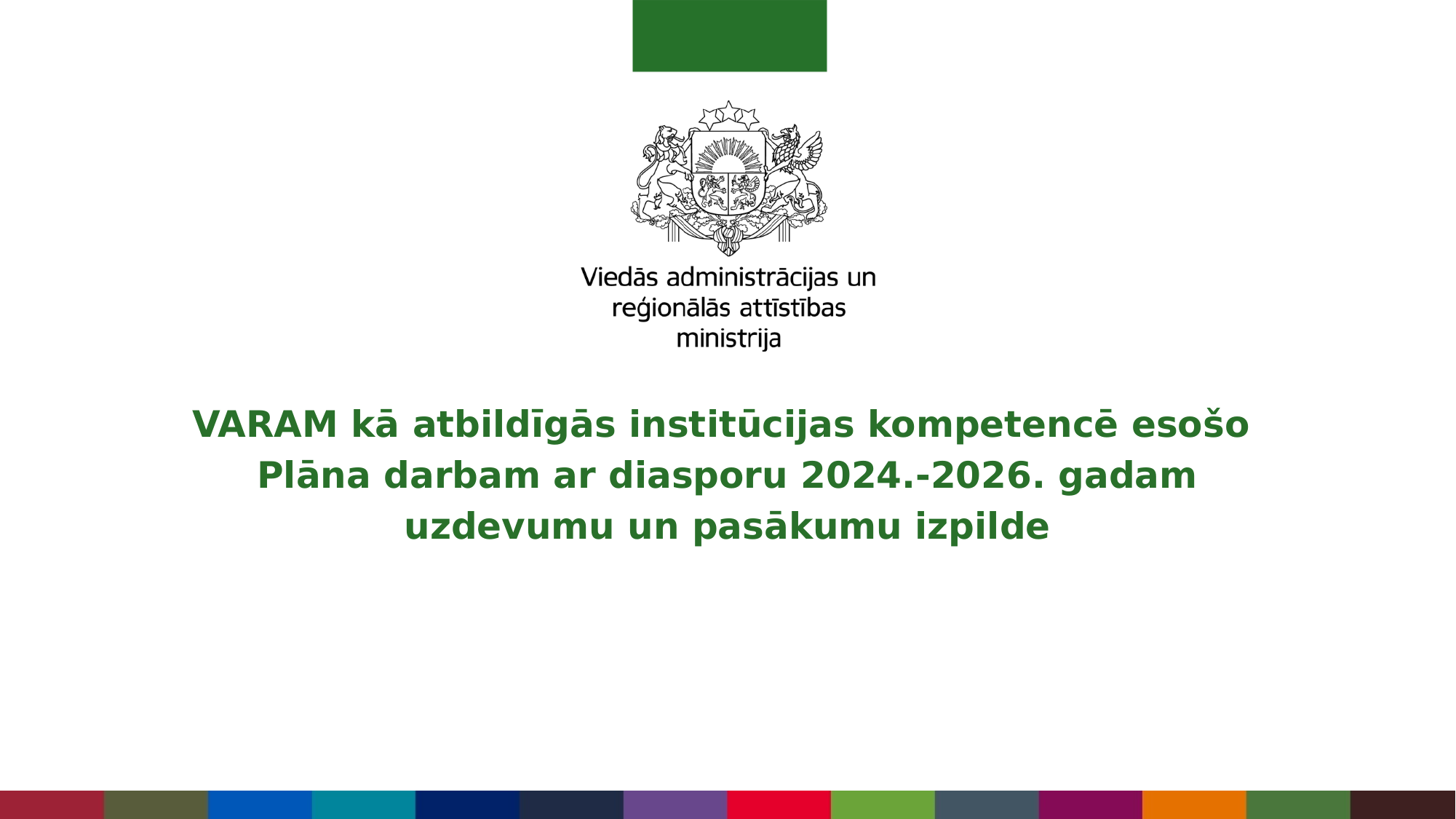

#
VARAM kā atbildīgās institūcijas kompetencē esošo
Plāna darbam ar diasporu 2024.-2026. gadam
uzdevumu un pasākumu izpilde